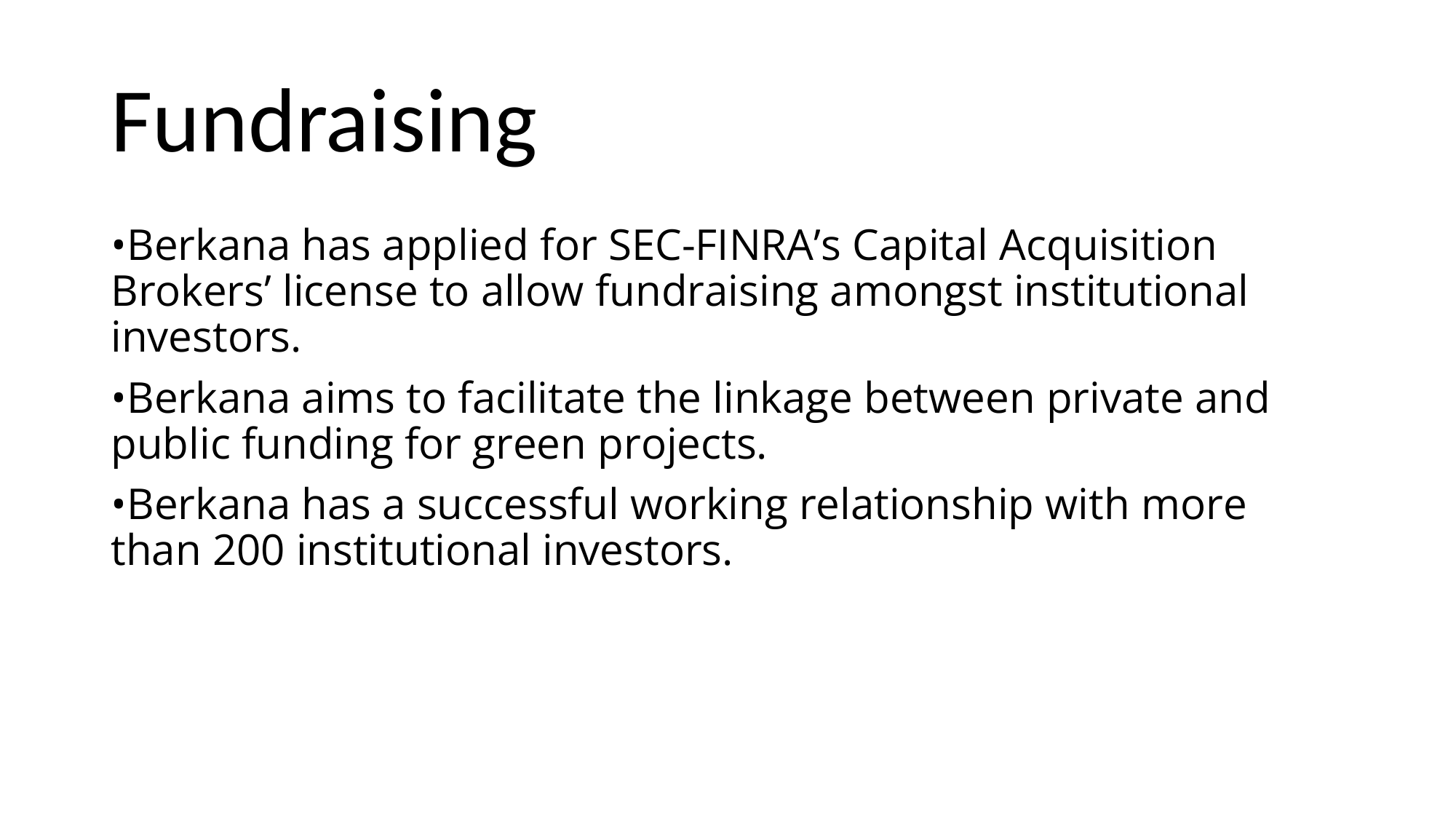

# Fundraising
•Berkana has applied for SEC-FINRA’s Capital Acquisition Brokers’ license to allow fundraising amongst institutional investors.
•Berkana aims to facilitate the linkage between private and public funding for green projects.
•Berkana has a successful working relationship with more than 200 institutional investors.